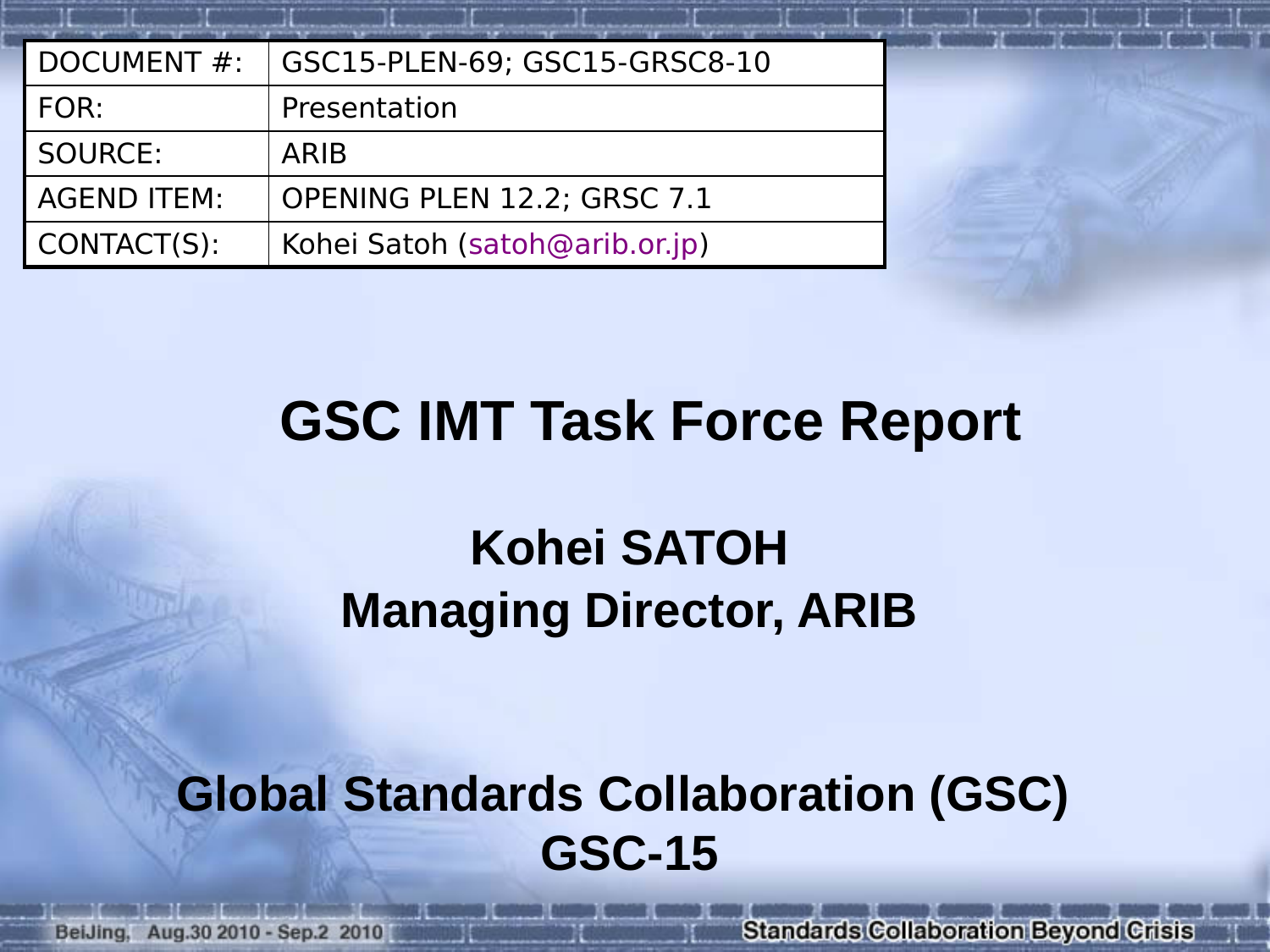

| DOCUMENT #: | GSC15-PLEN-69; GSC15-GRSC8-10 |
| --- | --- |
| FOR: | Presentation |
| SOURCE: | ARIB |
| AGEND ITEM: | OPENING PLEN 12.2; GRSC 7.1 |
| CONTACT(S): | Kohei Satoh (satoh@arib.or.jp) |
GSC IMT Task Force Report
Kohei SATOH
Managing Director, ARIB
Global Standards Collaboration (GSC)  GSC-15